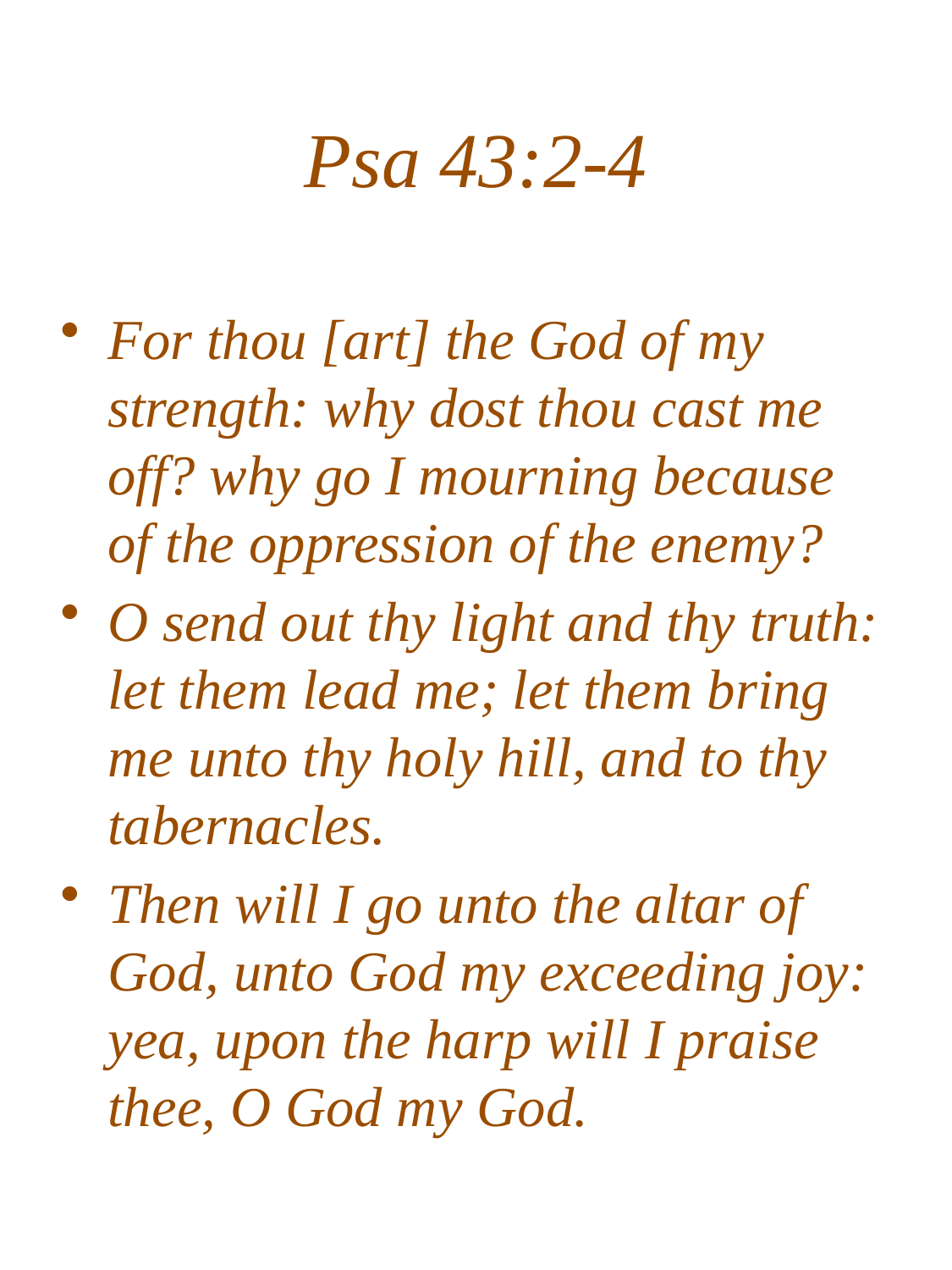

# Psa 43:2-4
For thou [art] the God of my strength: why dost thou cast me off? why go I mourning because of the oppression of the enemy?
O send out thy light and thy truth: let them lead me; let them bring me unto thy holy hill, and to thy tabernacles.
Then will I go unto the altar of God, unto God my exceeding joy: yea, upon the harp will I praise thee, O God my God.